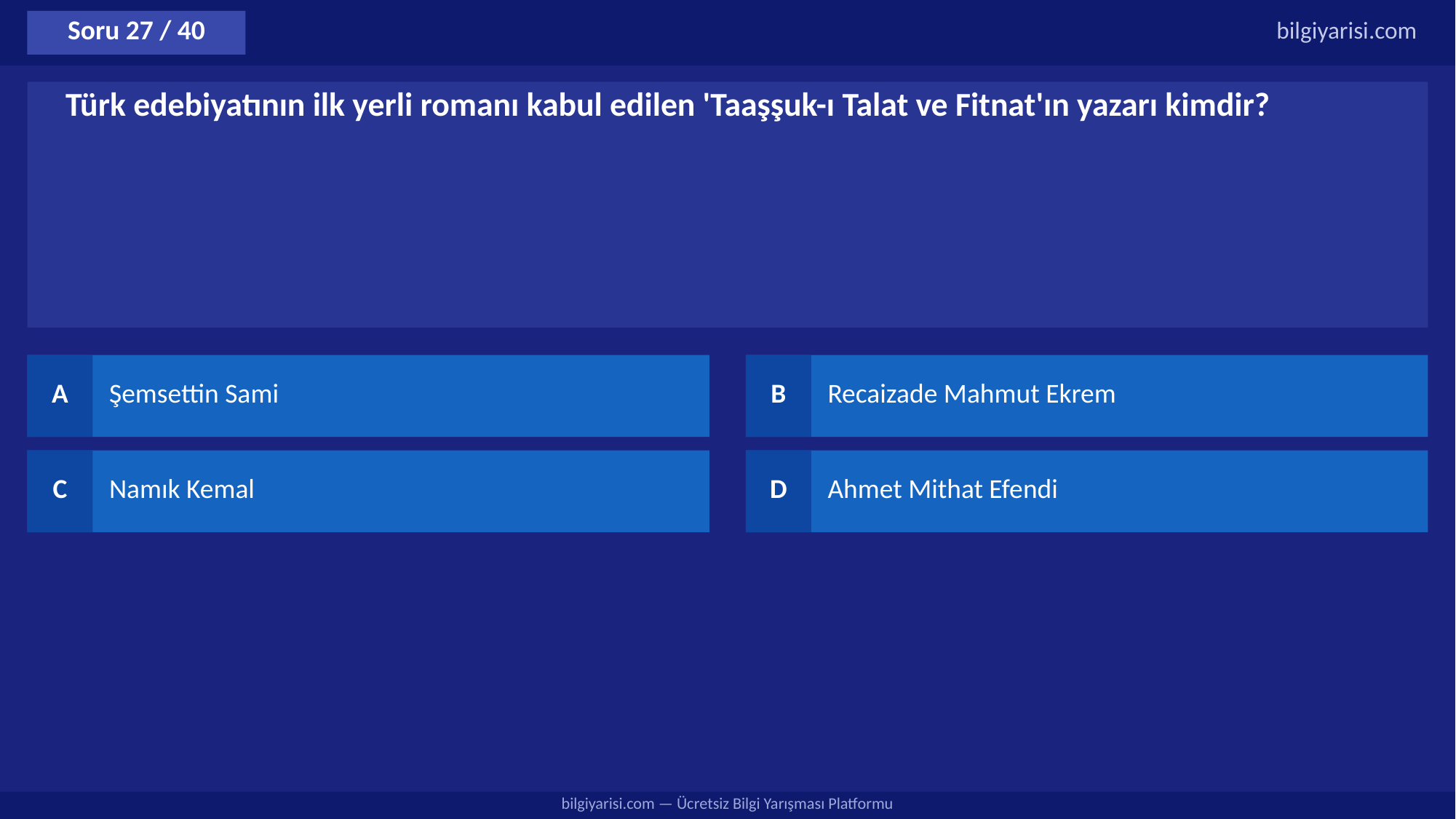

Soru 27 / 40
bilgiyarisi.com

Türk edebiyatının ilk yerli romanı kabul edilen 'Taaşşuk-ı Talat ve Fitnat'ın yazarı kimdir?

A
Şemsettin Sami

B
Recaizade Mahmut Ekrem

C
Namık Kemal

D
Ahmet Mithat Efendi
bilgiyarisi.com — Ücretsiz Bilgi Yarışması Platformu